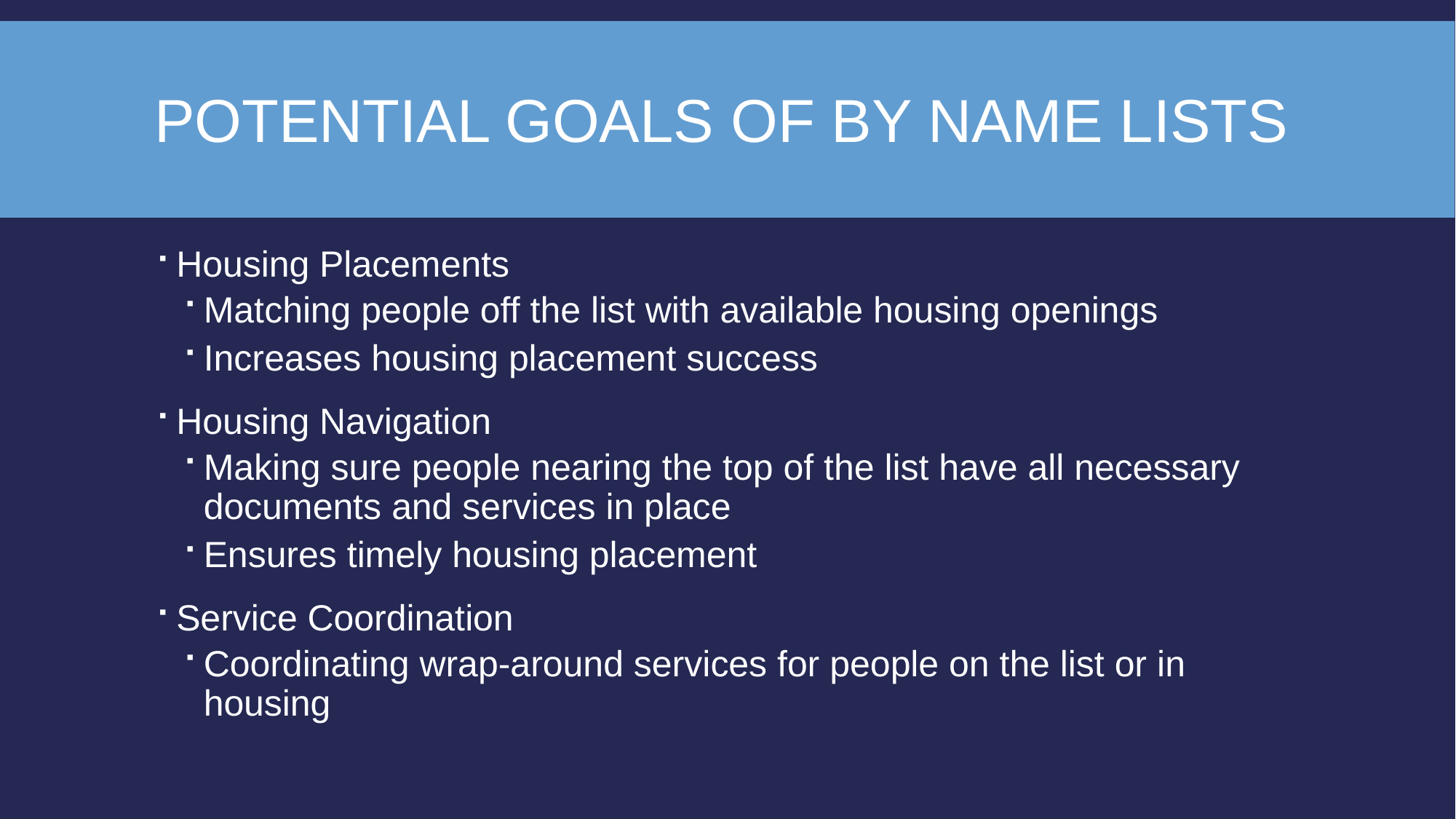

# Potential Goals of By Name Lists
Housing Placements
Matching people off the list with available housing openings
Increases housing placement success
Housing Navigation
Making sure people nearing the top of the list have all necessary documents and services in place
Ensures timely housing placement
Service Coordination
Coordinating wrap-around services for people on the list or in housing